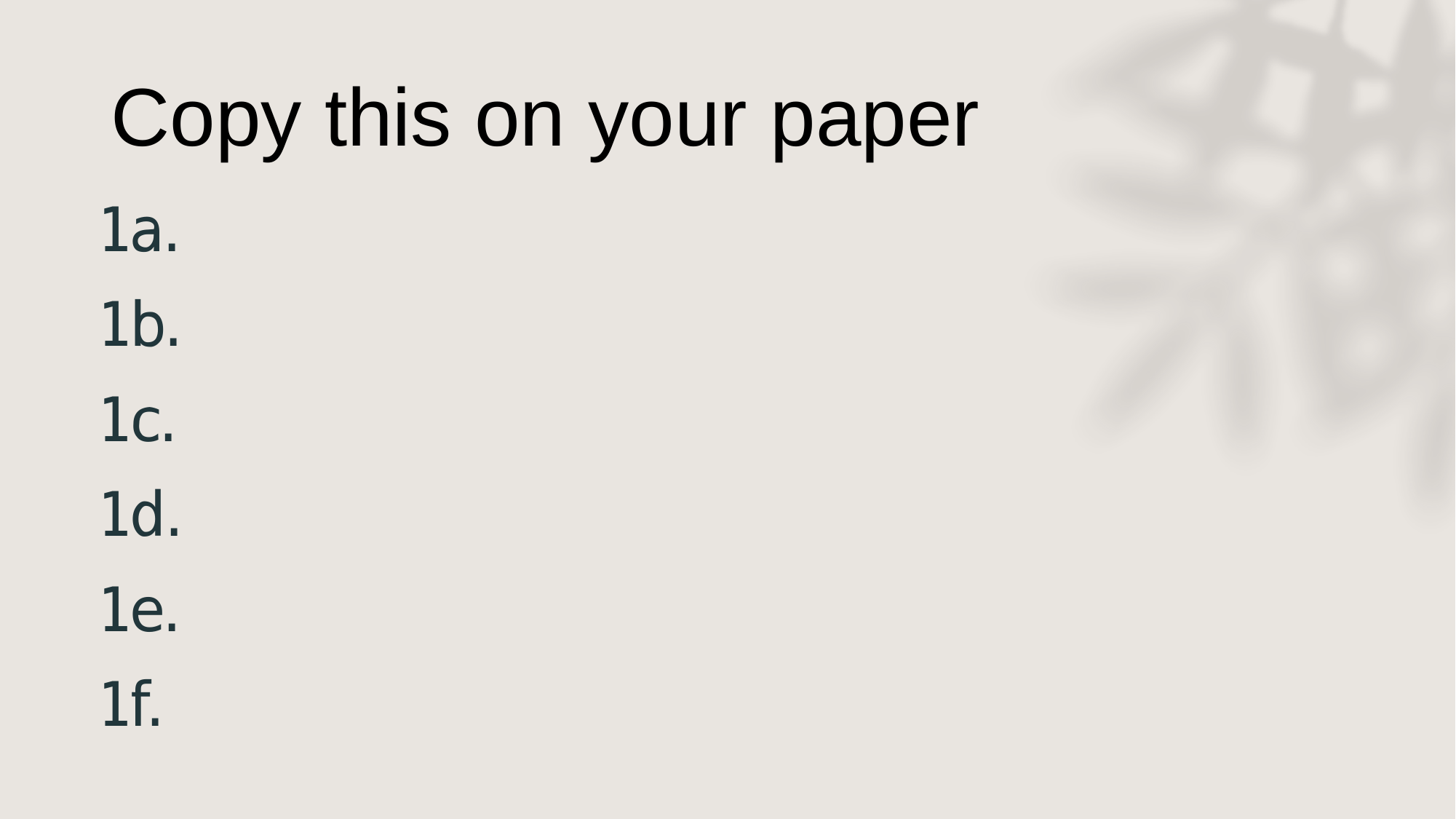

# Copy this on your paper
1a.
1b.
1c.
1d.
1e.
1f.